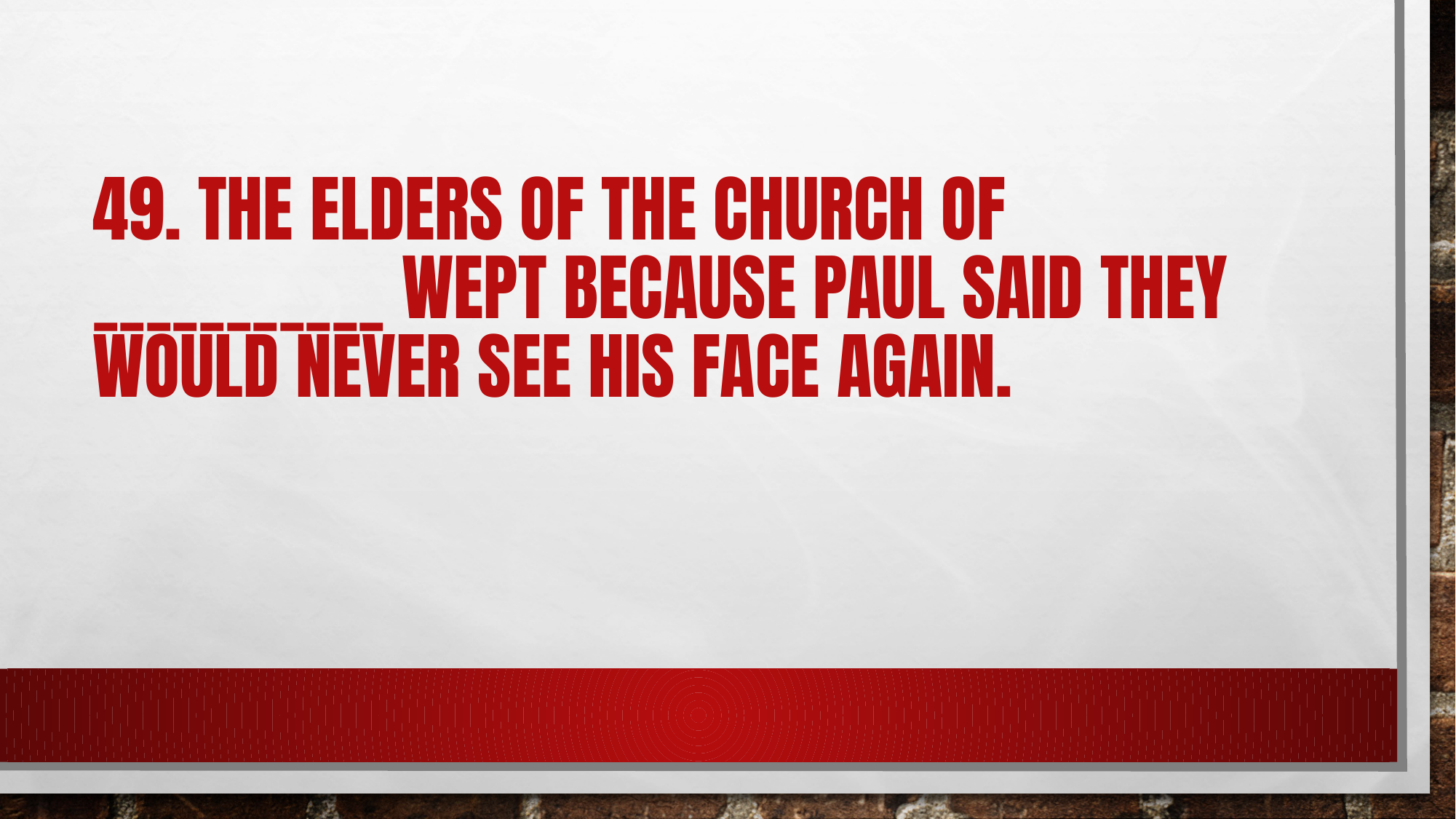

# 49. The elders of the church of ___________ wept because Paul said they would never see his face again.